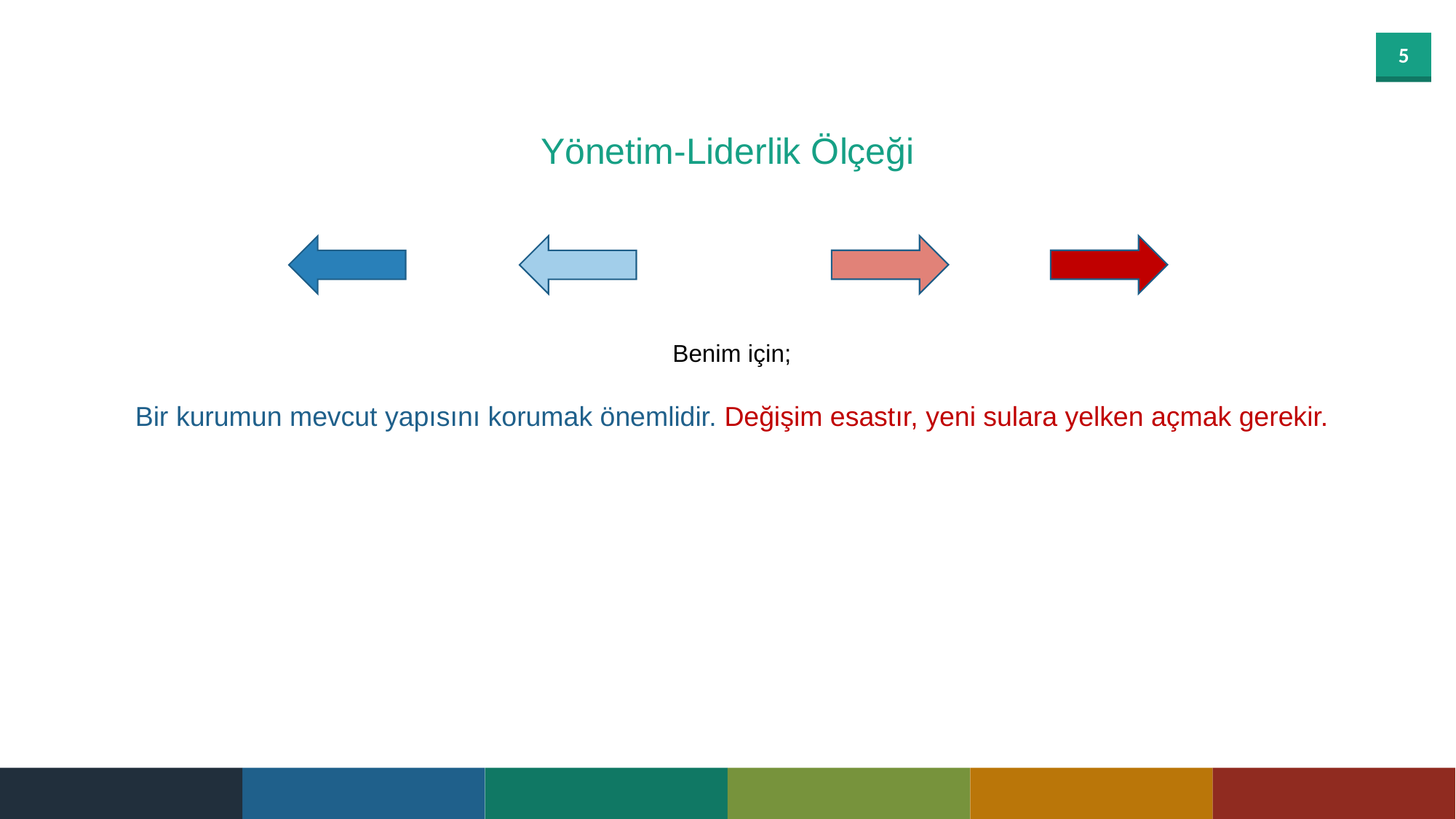

Yönetim-Liderlik Ölçeği

Benim için;
Bir kurumun mevcut yapısını korumak önemlidir. Değişim esastır, yeni sulara yelken açmak gerekir.